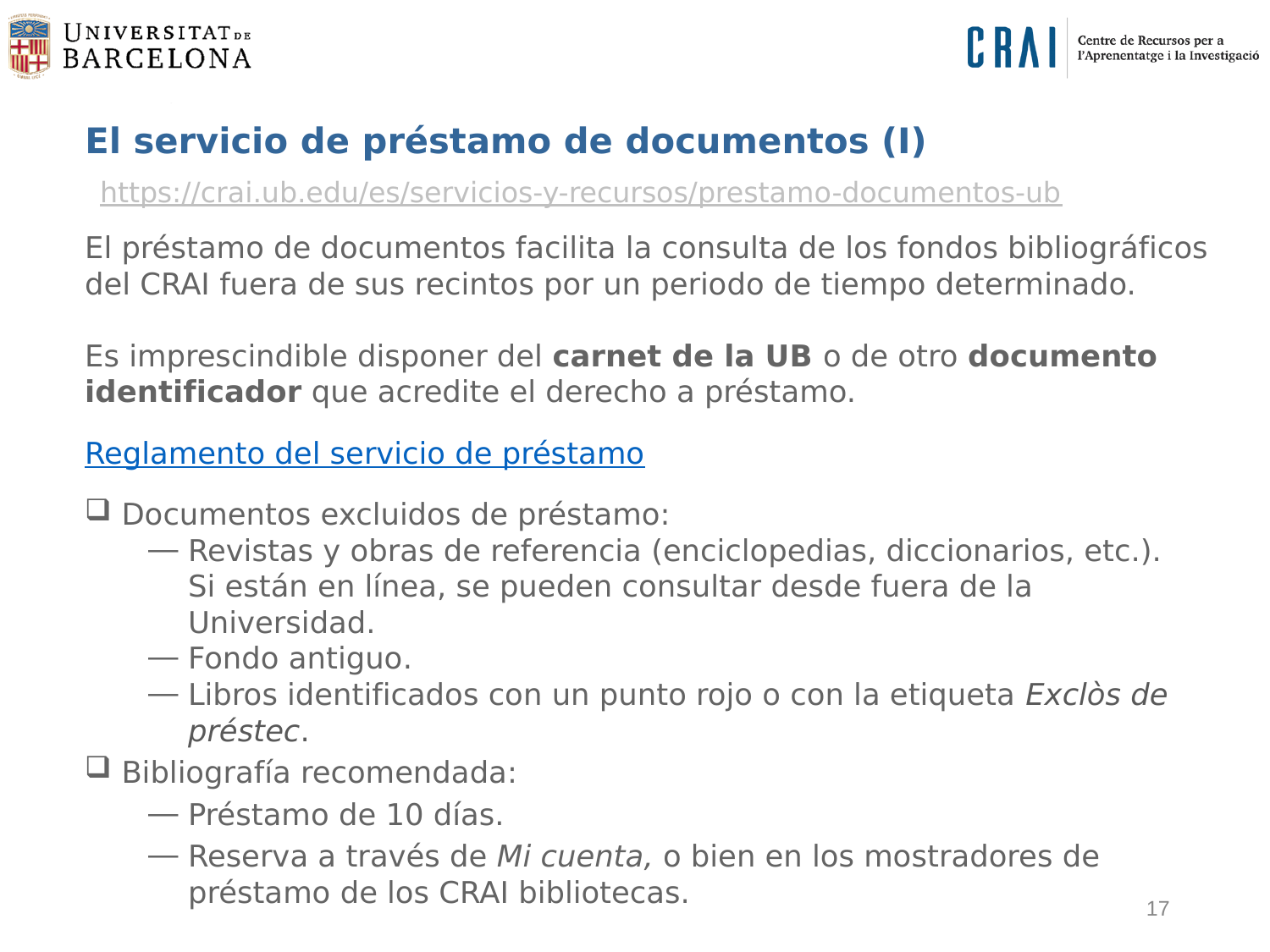

El servicio de préstamo de documentos (I)
https://crai.ub.edu/es/servicios-y-recursos/prestamo-documentos-ub

El préstamo de documentos facilita la consulta de los fondos bibliográficos del CRAI fuera de sus recintos por un periodo de tiempo determinado.

Es imprescindible disponer del carnet de la UB o de otro documento identificador que acredite el derecho a préstamo.

Reglamento del servicio de préstamo

 Documentos excluidos de préstamo:
Revistas y obras de referencia (enciclopedias, diccionarios, etc.).    Si están en línea, se pueden consultar desde fuera de la Universidad.
Fondo antiguo.
Libros identificados con un punto rojo o con la etiqueta Exclòs de préstec.
 Bibliografía recomendada:
Préstamo de 10 días.
Reserva a través de Mi cuenta, o bien en los mostradores de préstamo de los CRAI bibliotecas.
17